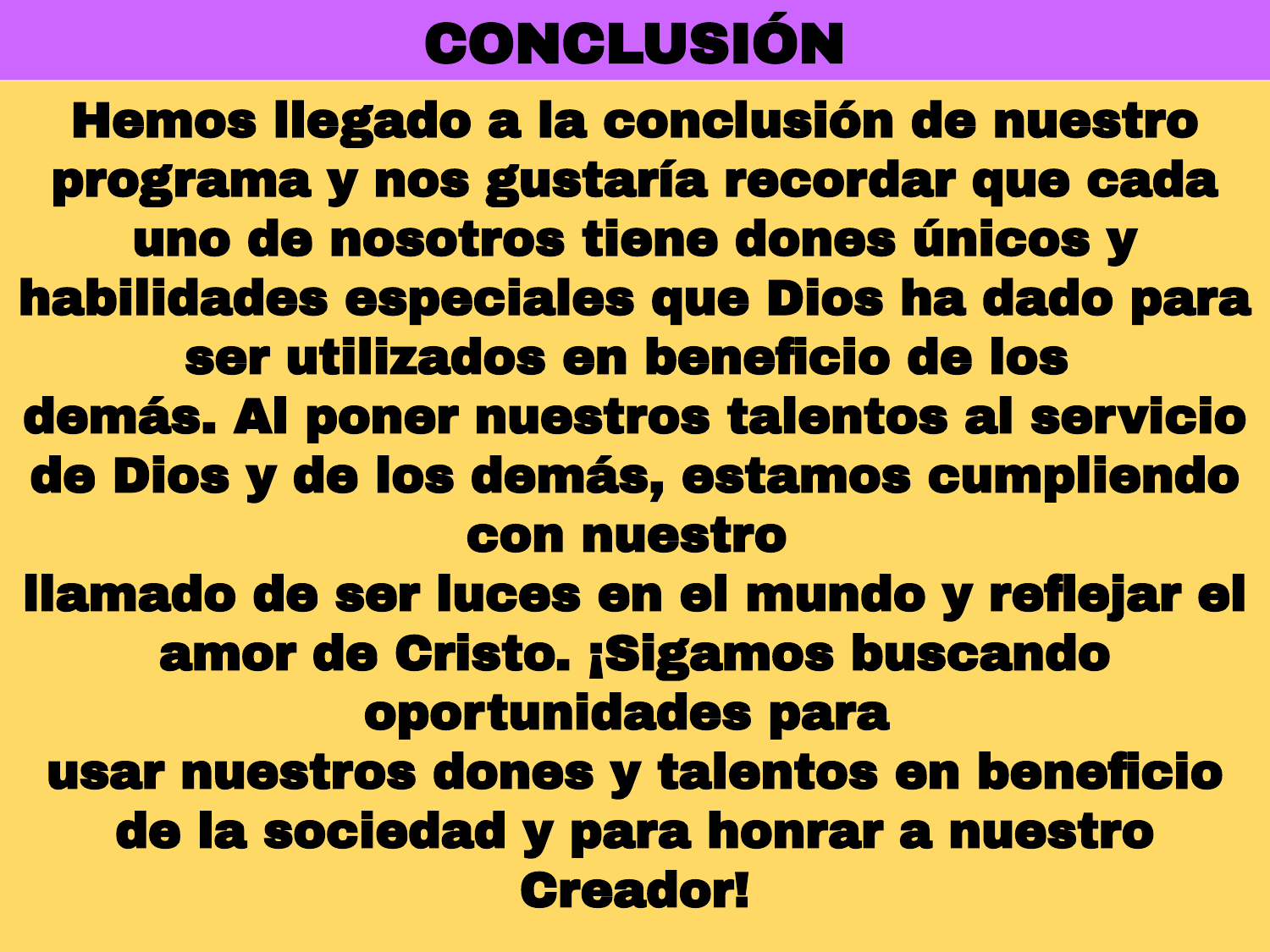

CONCLUSIÓN
Hemos llegado a la conclusión de nuestro programa y nos gustaría recordar que cada uno de nosotros tiene dones únicos y habilidades especiales que Dios ha dado para ser utilizados en beneficio de los
demás. Al poner nuestros talentos al servicio de Dios y de los demás, estamos cumpliendo con nuestro
llamado de ser luces en el mundo y reflejar el amor de Cristo. ¡Sigamos buscando oportunidades para
usar nuestros dones y talentos en beneficio de la sociedad y para honrar a nuestro Creador!